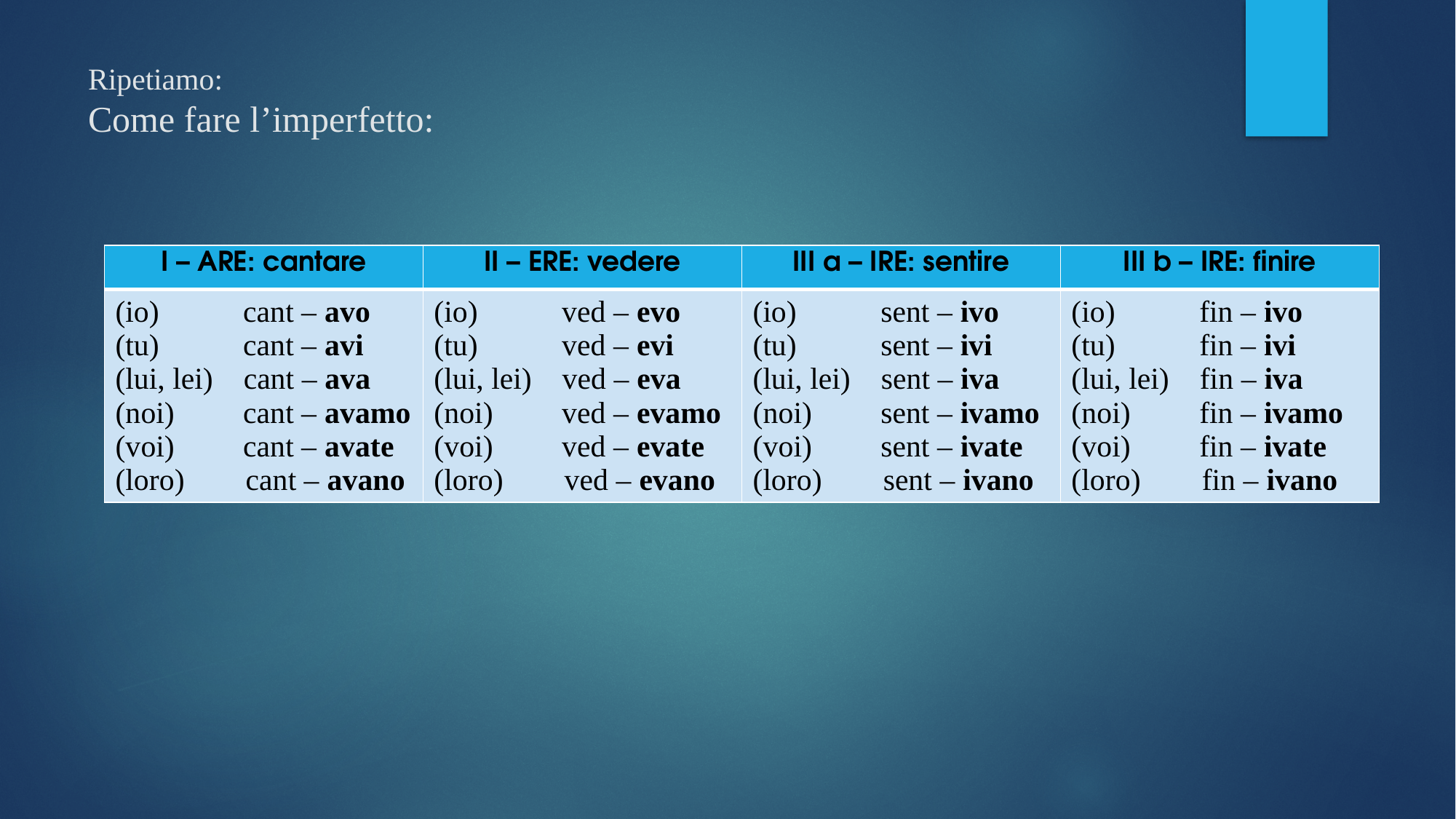

# Ripetiamo: Come fare l’imperfetto:
| I – ARE: cantare | II – ERE: vedere | III a – IRE: sentire | III b – IRE: finire |
| --- | --- | --- | --- |
| (io) cant – avo (tu) cant – avi (lui, lei) cant – ava (noi) cant – avamo (voi) cant – avate (loro) cant – avano | (io) ved – evo (tu) ved – evi (lui, lei) ved – eva (noi) ved – evamo (voi) ved – evate (loro) ved – evano | (io) sent – ivo (tu) sent – ivi (lui, lei) sent – iva (noi) sent – ivamo (voi) sent – ivate (loro) sent – ivano | (io) fin – ivo (tu) fin – ivi (lui, lei) fin – iva (noi) fin – ivamo (voi) fin – ivate (loro) fin – ivano |